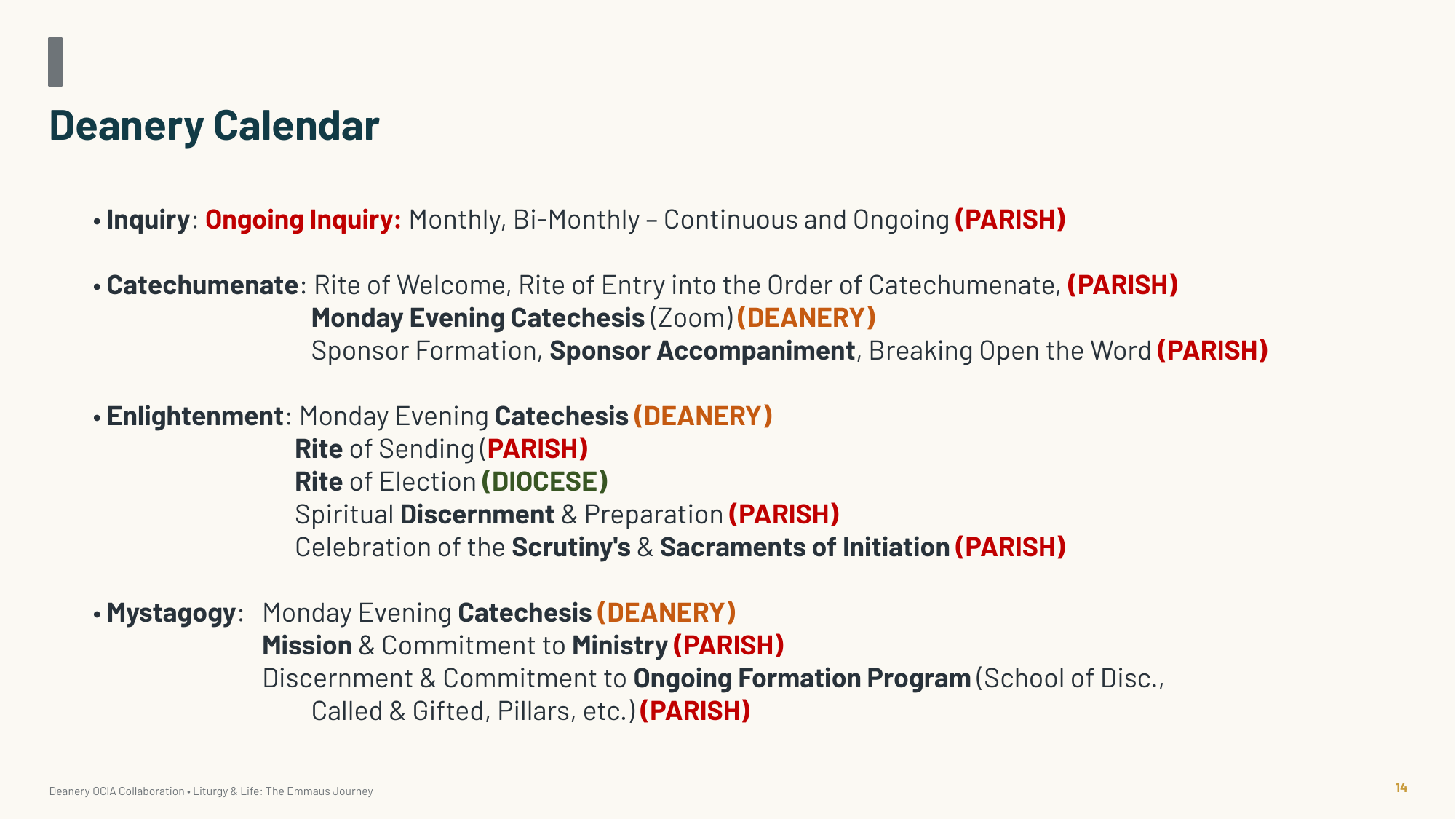

Deanery Calendar
• Inquiry: Ongoing Inquiry: Monthly, Bi-Monthly – Continuous and Ongoing (PARISH)

• Catechumenate: Rite of Welcome, Rite of Entry into the Order of Catechumenate, (PARISH)
                                        Monday Evening Catechesis (Zoom) (DEANERY)
                                        Sponsor Formation, Sponsor Accompaniment, Breaking Open the Word (PARISH)

• Enlightenment: Monday Evening Catechesis (DEANERY)
                                     Rite of Sending (PARISH)
                                     Rite of Election (DIOCESE)
                                     Spiritual Discernment & Preparation (PARISH)
                                     Celebration of the Scrutiny's & Sacraments of Initiation (PARISH)

• Mystagogy:   Monday Evening Catechesis (DEANERY)
                               Mission & Commitment to Ministry (PARISH)
                               Discernment & Commitment to Ongoing Formation Program (School of Disc.,                   			Called & Gifted, Pillars, etc.) (PARISH)

14
Deanery OCIA Collaboration • Liturgy & Life: The Emmaus Journey